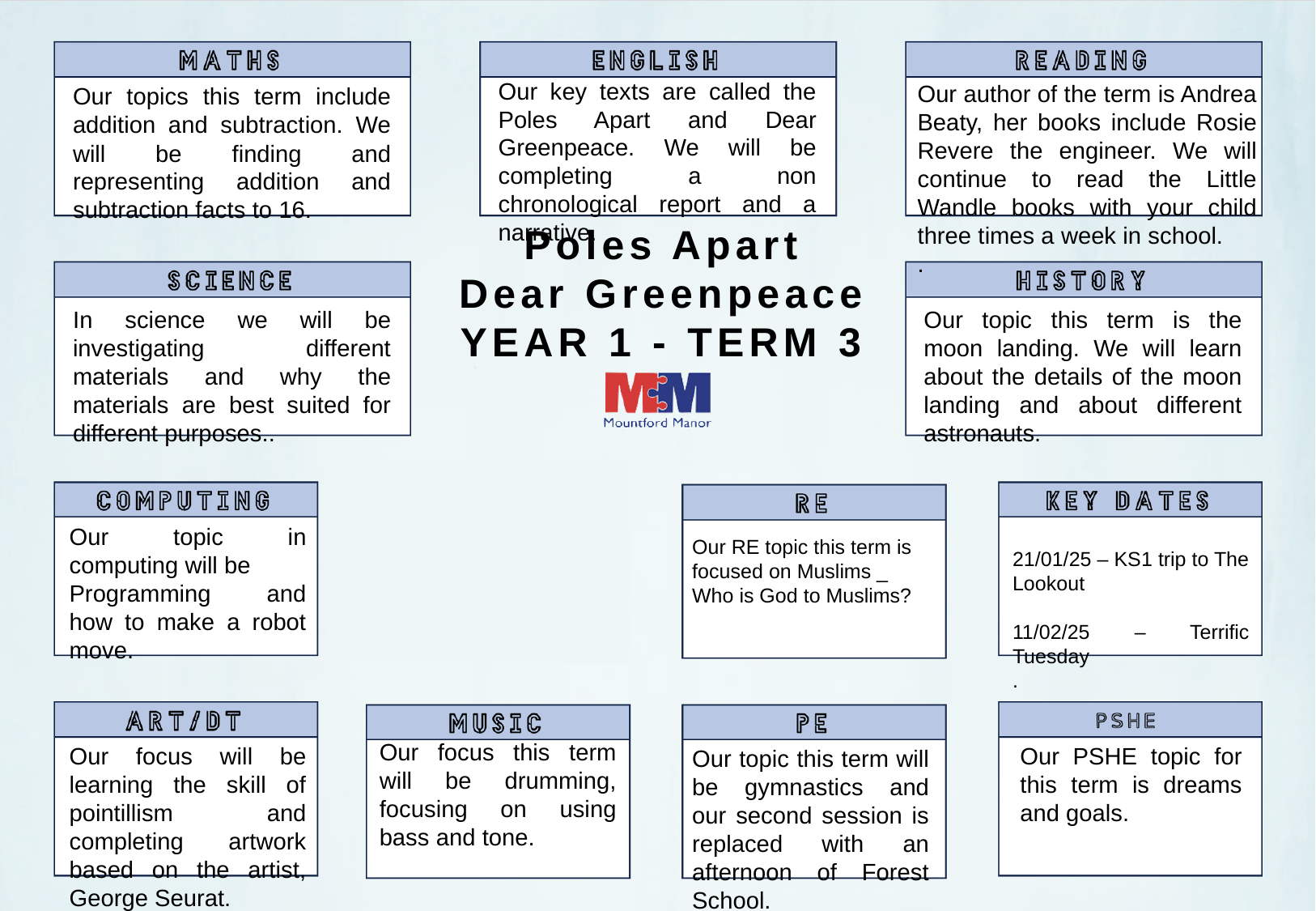

Our key texts are called the Poles Apart and Dear Greenpeace. We will be completing a non chronological report and a narrative.
Our author of the term is Andrea Beaty, her books include Rosie Revere the engineer. We will continue to read the Little Wandle books with your child three times a week in school.
.
Our topics this term include addition and subtraction. We will be finding and representing addition and subtraction facts to 16.
Poles Apart
Dear Greenpeace
YEAR 1 - TERM 3
In science we will be investigating different materials and why the materials are best suited for different purposes..
Our topic this term is the moon landing. We will learn about the details of the moon landing and about different astronauts.

Our topic in computing will be
Programming and how to make a robot move.
Our focus this term will be  C’est Moi (It is me)?

21/01/25 – KS1 trip to The Lookout

11/02/25 – Terrific Tuesday
.
Our RE topic this term is focused on Muslims _ Who is God to Muslims?
Our focus this term will be drumming, focusing on using bass and tone.
Our focus will be learning the skill of pointillism and completing artwork based on the artist, George Seurat.
Our PSHE topic for this term is dreams and goals.
Our topic this term will be gymnastics and our second session is replaced with an afternoon of Forest School.